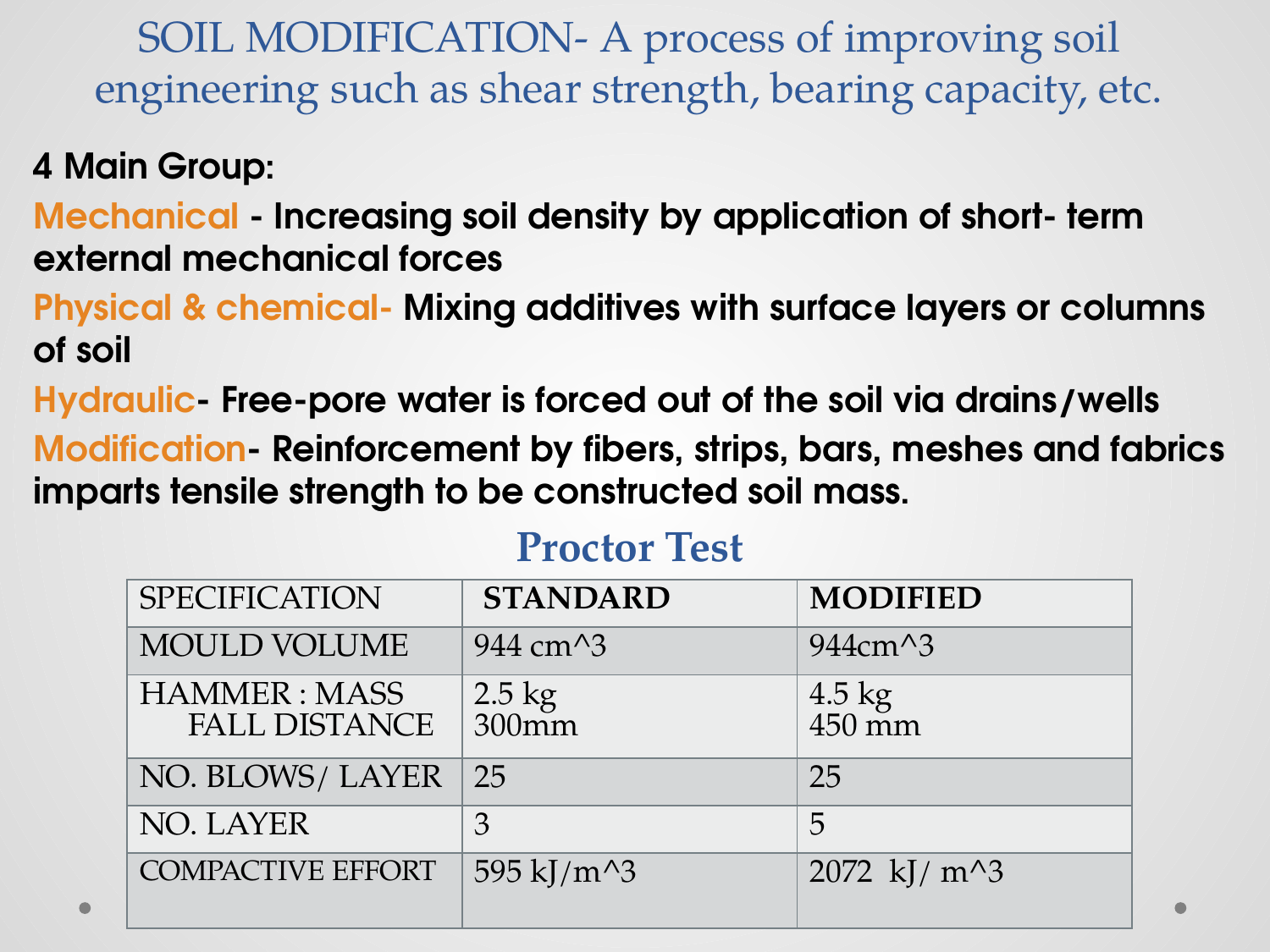

# SOIL MODIFICATION- A process of improving soil engineering such as shear strength, bearing capacity, etc.
4 Main Group:
Mechanical - Increasing soil density by application of short- term external mechanical forces
Physical & chemical- Mixing additives with surface layers or columns of soil
Hydraulic- Free-pore water is forced out of the soil via drains/wells
Modification- Reinforcement by fibers, strips, bars, meshes and fabrics imparts tensile strength to be constructed soil mass.
Proctor Test

| SPECIFICATION | STANDARD | MODIFIED |
| --- | --- | --- |
| MOULD VOLUME | 944 cm^3 | 944cm^3 |
| HAMMER : MASS FALL DISTANCE | 2.5 kg 300mm | 4.5 kg 450 mm |
| NO. BLOWS/ LAYER | 25 | 25 |
| NO. LAYER | 3 | 5 |
| COMPACTIVE EFFORT | 595 kJ/m^3 | 2072 kJ/ m^3 |